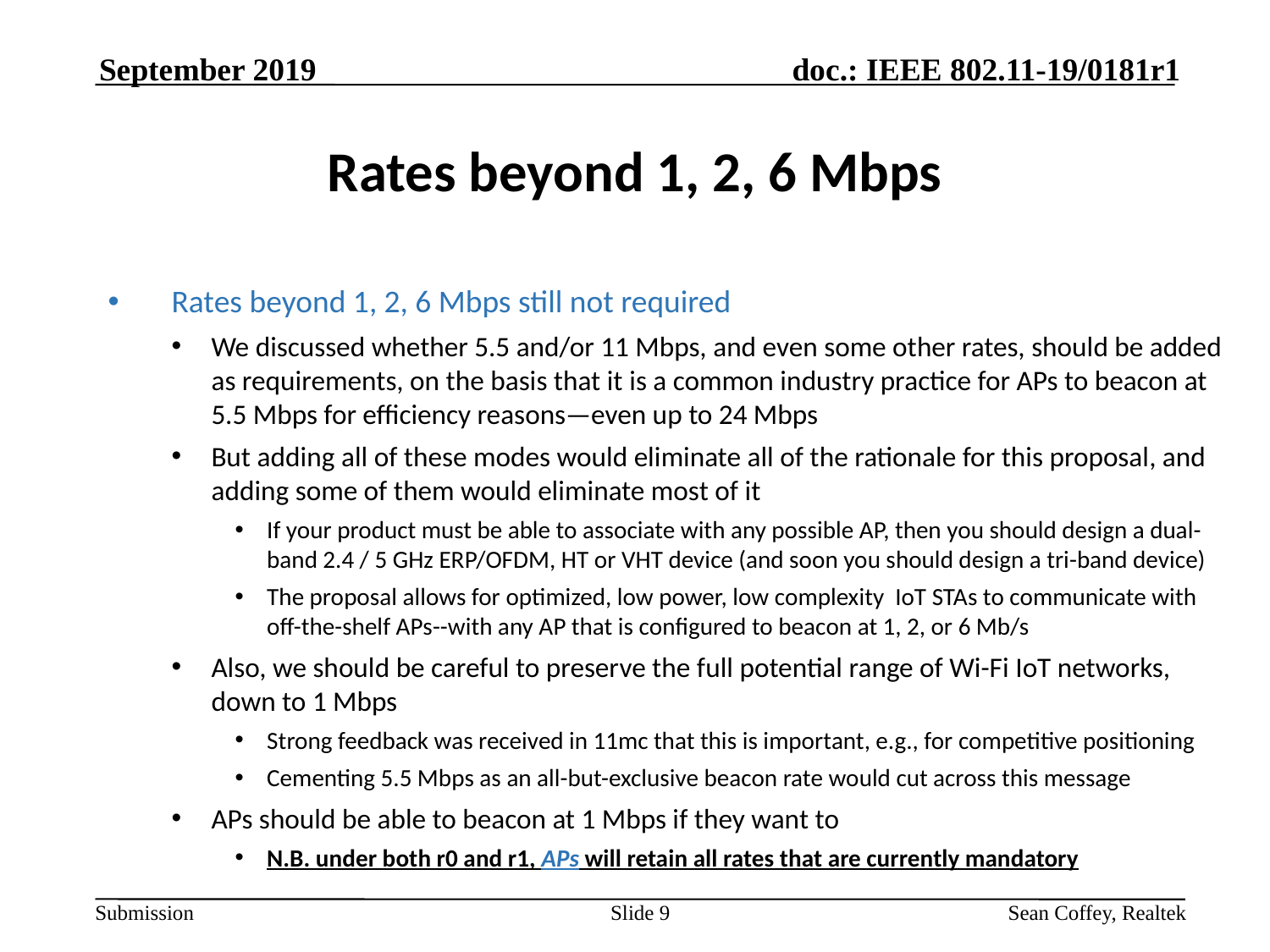

September 2019
# Rates beyond 1, 2, 6 Mbps
Rates beyond 1, 2, 6 Mbps still not required
We discussed whether 5.5 and/or 11 Mbps, and even some other rates, should be added as requirements, on the basis that it is a common industry practice for APs to beacon at 5.5 Mbps for efficiency reasons—even up to 24 Mbps
But adding all of these modes would eliminate all of the rationale for this proposal, and adding some of them would eliminate most of it
If your product must be able to associate with any possible AP, then you should design a dual-band 2.4 / 5 GHz ERP/OFDM, HT or VHT device (and soon you should design a tri-band device)
The proposal allows for optimized, low power, low complexity  IoT STAs to communicate with off-the-shelf APs--with any AP that is configured to beacon at 1, 2, or 6 Mb/s
Also, we should be careful to preserve the full potential range of Wi-Fi IoT networks, down to 1 Mbps
Strong feedback was received in 11mc that this is important, e.g., for competitive positioning
Cementing 5.5 Mbps as an all-but-exclusive beacon rate would cut across this message
APs should be able to beacon at 1 Mbps if they want to
N.B. under both r0 and r1, APs will retain all rates that are currently mandatory
Slide 9
Sean Coffey, Realtek